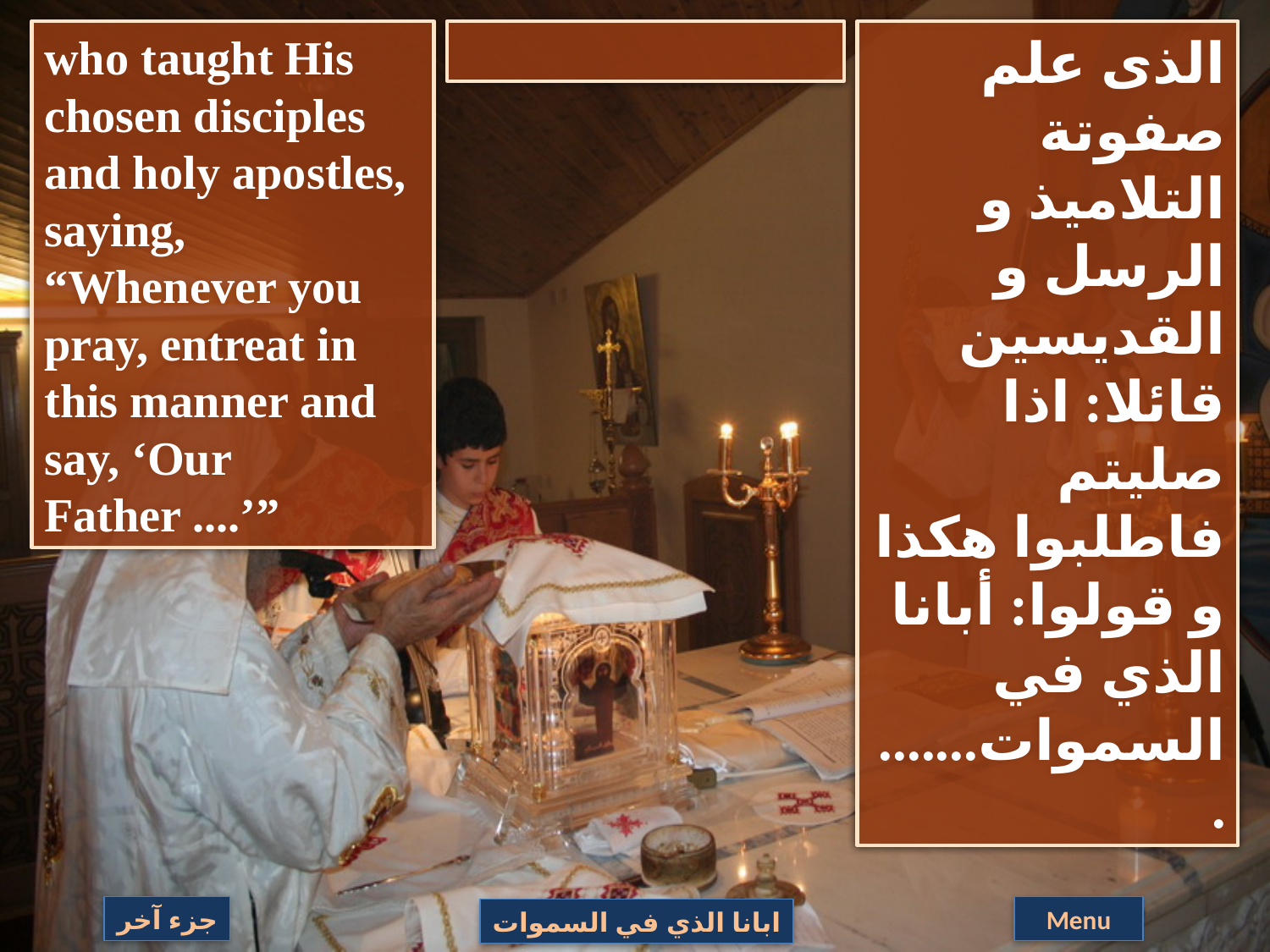

who taught His chosen disciples and holy apostles, saying, “Whenever you pray, entreat in this manner and say, ‘Our Father ....’”

الذى علم صفوتة التلاميذ و الرسل و القديسين قائلا: اذا صليتم فاطلبوا هكذا و قولوا: أبانا الذي في السموات........
جزء آخر
Menu
ابانا الذي في السموات